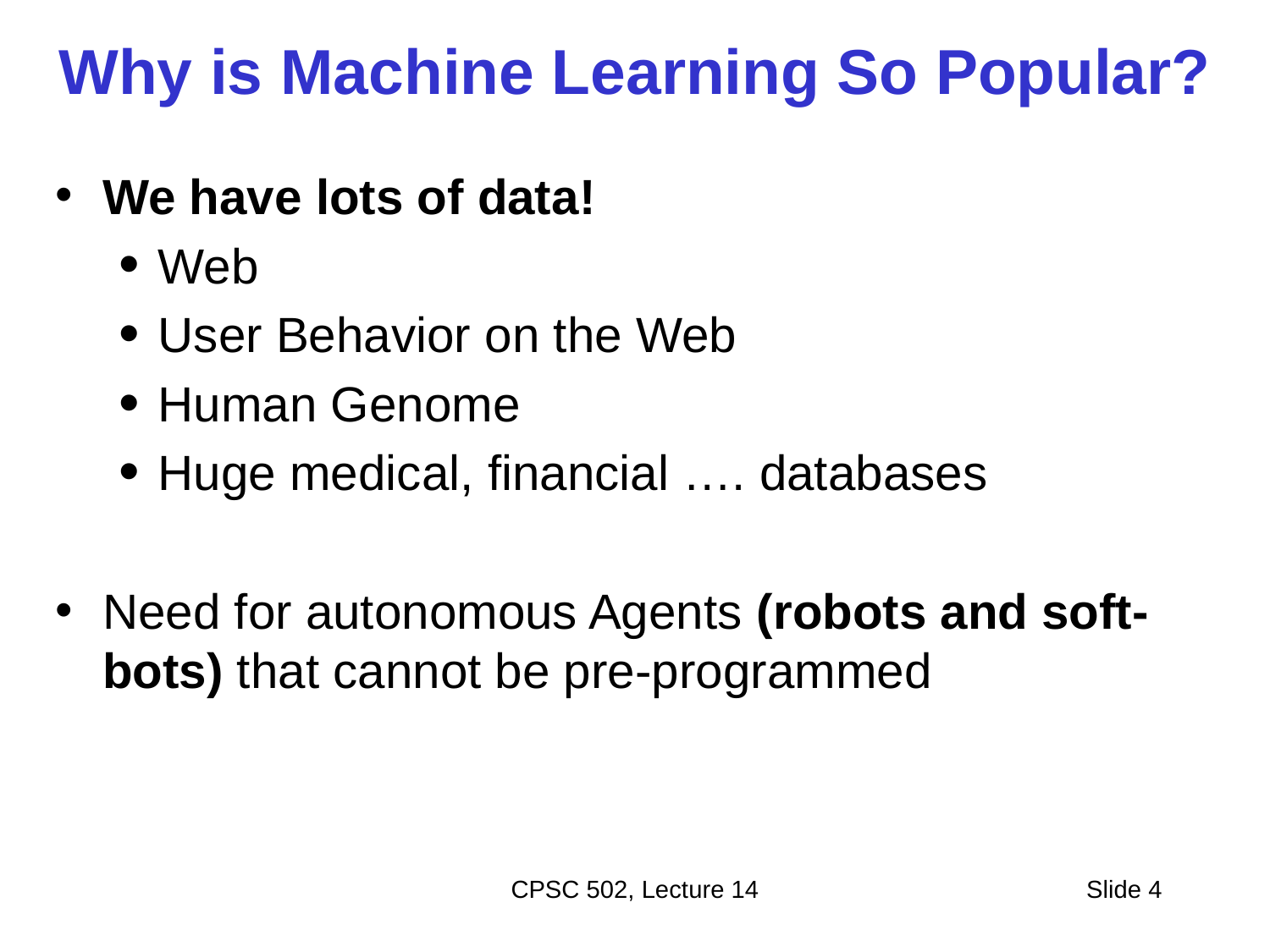

# Why is Machine Learning So Popular?
We have lots of data!
Web
User Behavior on the Web
Human Genome
Huge medical, financial …. databases

Need for autonomous Agents (robots and soft-bots) that cannot be pre-programmed
CPSC 502, Lecture 14
Slide 4